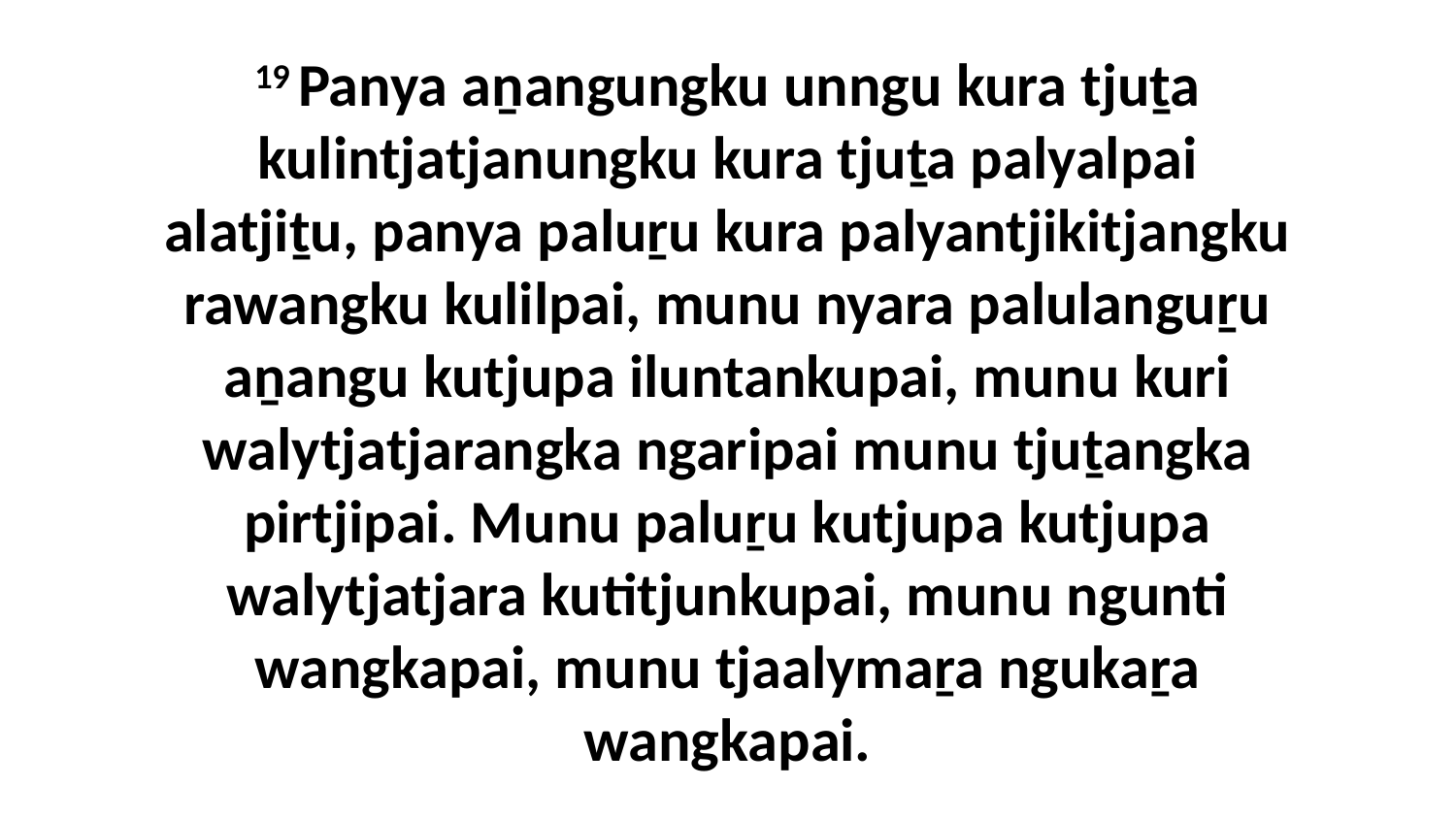

19 Panya aṉangungku unngu kura tjuṯa kulintjatjanungku kura tjuṯa palyalpai alatjiṯu, panya paluṟu kura palyantjikitjangku rawangku kulilpai, munu nyara palulanguṟu aṉangu kutjupa iluntankupai, munu kuri walytjatjarangka ngaripai munu tjuṯangka pirtjipai. Munu paluṟu kutjupa kutjupa walytjatjara kutitjunkupai, munu ngunti wangkapai, munu tjaalymaṟa ngukaṟa wangkapai.